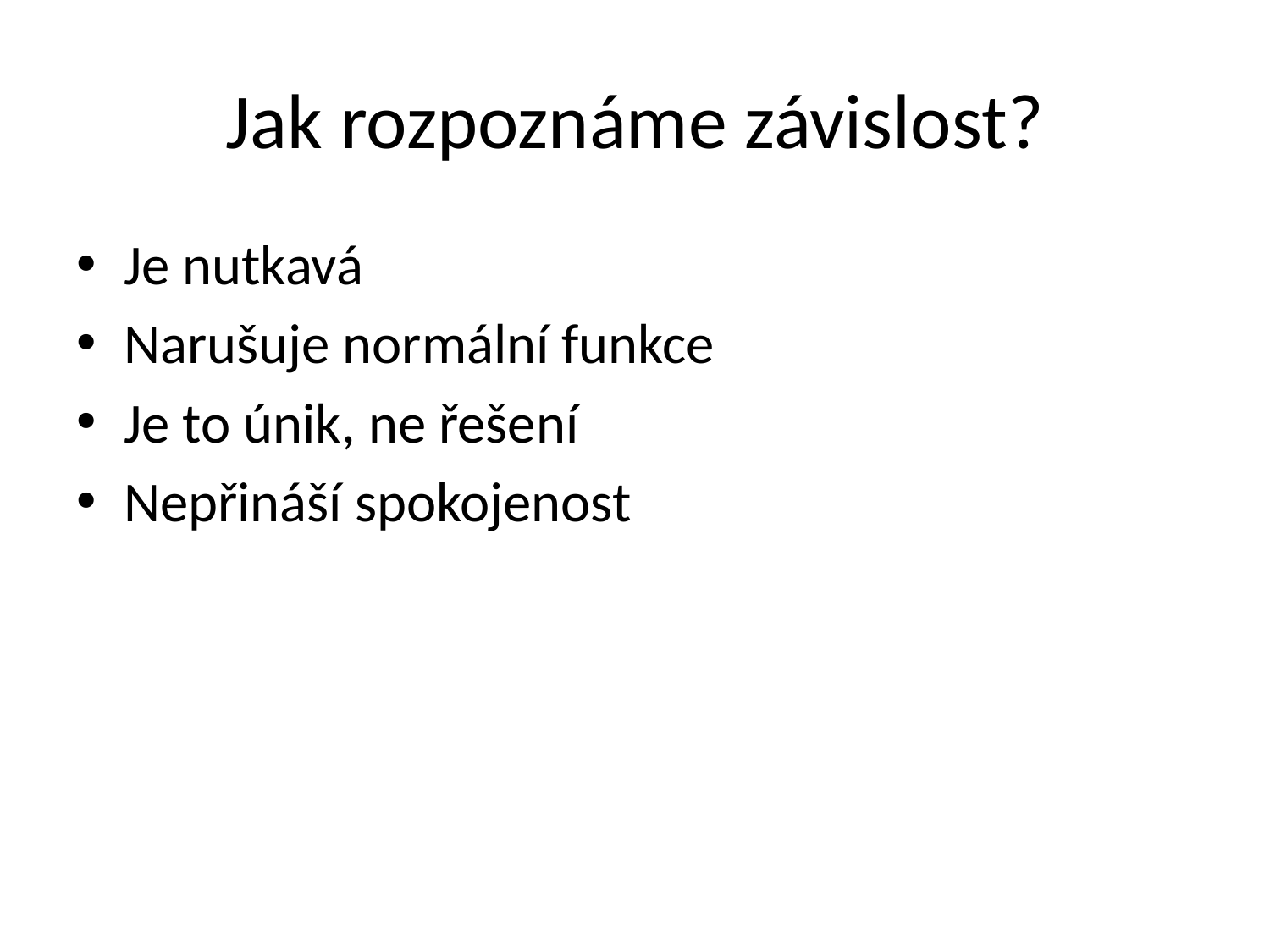

# Jak rozpoznáme závislost?
Je nutkavá
Narušuje normální funkce
Je to únik, ne řešení
Nepřináší spokojenost